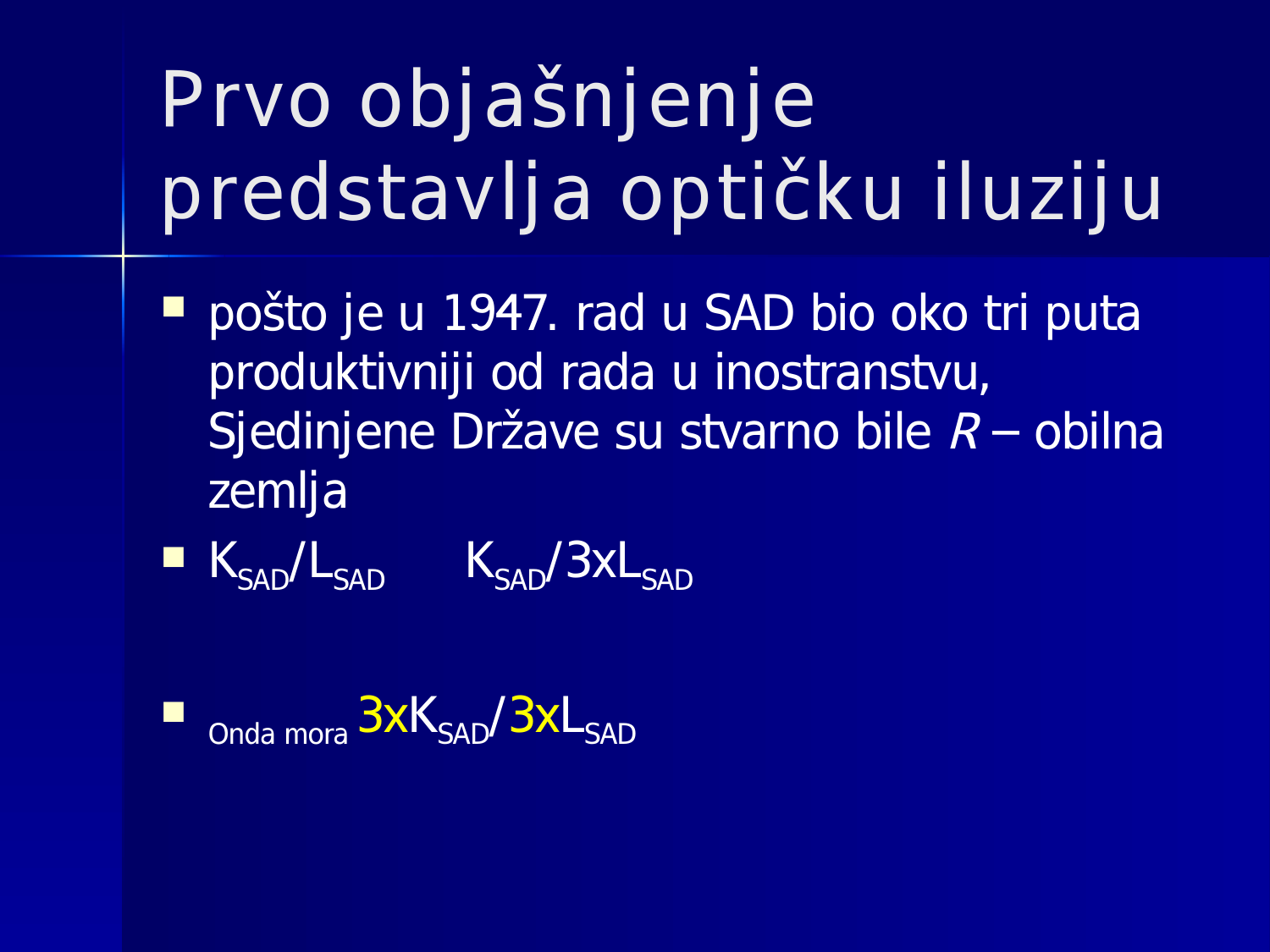

# Prvo objašnjenje predstavlja optičku iluziju
pošto je u 1947. rad u SAD bio oko tri puta produktivniji od rada u inostranstvu, Sjedinjene Države su stvarno bile R – obilna zemlja
KSAD/LSAD         KSAD/3xLSAD

Onda mora 3xKSAD/3xLSAD